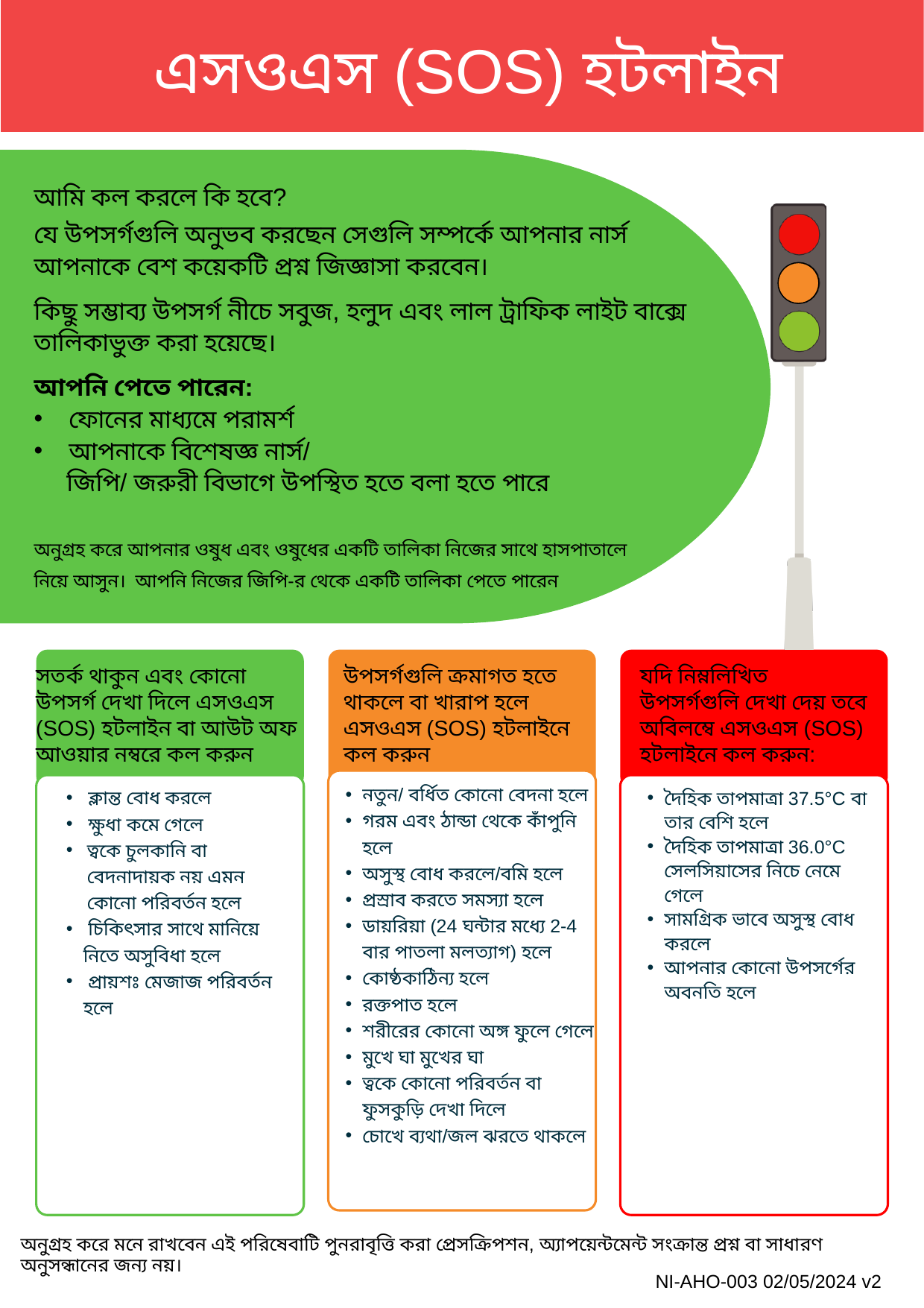

এসওএস (SOS) হটলাইন
আমি কল করলে কি হবে?

যে উপসর্গগুলি অনুভব করছেন সেগুলি সম্পর্কে আপনার নার্স আপনাকে বেশ কয়েকটি প্রশ্ন জিজ্ঞাসা করবেন।

কিছু সম্ভাব্য উপসর্গ নীচে সবুজ, হলুদ এবং লাল ট্রাফিক লাইট বাক্সে তালিকাভুক্ত করা হয়েছে।

আপনি পেতে পারেন:
ফোনের মাধ্যমে পরামর্শ
আপনাকে বিশেষজ্ঞ নার্স/
     জিপি/ জরুরী বিভাগে উপস্থিত হতে বলা হতে পারে

অনুগ্রহ করে আপনার ওষুধ এবং ওষুধের একটি তালিকা নিজের সাথে হাসপাতালে নিয়ে আসুন।  আপনি নিজের জিপি-র থেকে একটি তালিকা পেতে পারেন

সতর্ক থাকুন এবং কোনো উপসর্গ দেখা দিলে এসওএস (SOS) হটলাইন বা আউট অফ আওয়ার নম্বরে কল করুন
উপসর্গগুলি ক্রমাগত হতে থাকলে বা খারাপ হলে এসওএস (SOS) হটলাইনে কল করুন
যদি নিম্নলিখিত উপসর্গগুলি দেখা দেয় তবে অবিলম্বে এসওএস (SOS) হটলাইনে কল করুন:

নতুন/ বর্ধিত কোনো বেদনা হলে
গরম এবং ঠান্ডা থেকে কাঁপুনি হলে
অসুস্থ বোধ করলে/বমি হলে
প্রস্রাব করতে সমস্যা হলে
ডায়রিয়া (24 ঘন্টার মধ্যে 2-4 বার পাতলা মলত্যাগ) হলে
কোষ্ঠকাঠিন্য হলে
রক্তপাত হলে
শরীরের কোনো অঙ্গ ফুলে গেলে
মুখে ঘা মুখের ঘা
ত্বকে কোনো পরিবর্তন বা ফুসকুড়ি দেখা দিলে
চোখে ব্যথা/জল ঝরতে থাকলে

 ক্লান্ত বোধ করলে
 ক্ষুধা কমে গেলে
ত্বকে চুলকানি বা বেদনাদায়ক নয় এমন কোনো পরিবর্তন হলে
 চিকিৎসার সাথে মানিয়ে নিতে অসুবিধা হলে
 প্রায়শঃ মেজাজ পরিবর্তন হলে

দৈহিক তাপমাত্রা 37.5°C বা তার বেশি হলে
দৈহিক তাপমাত্রা 36.0°C সেলসিয়াসের নিচে নেমে গেলে
সামগ্রিক ভাবে অসুস্থ বোধ করলে
আপনার কোনো উপসর্গের অবনতি হলে
অনুগ্রহ করে মনে রাখবেন এই পরিষেবাটি পুনরাবৃত্তি করা প্রেসক্রিপশন, অ্যাপয়েন্টমেন্ট সংক্রান্ত প্রশ্ন বা সাধারণ অনুসন্ধানের জন্য নয়।
NI-AHO-003 02/05/2024 v2